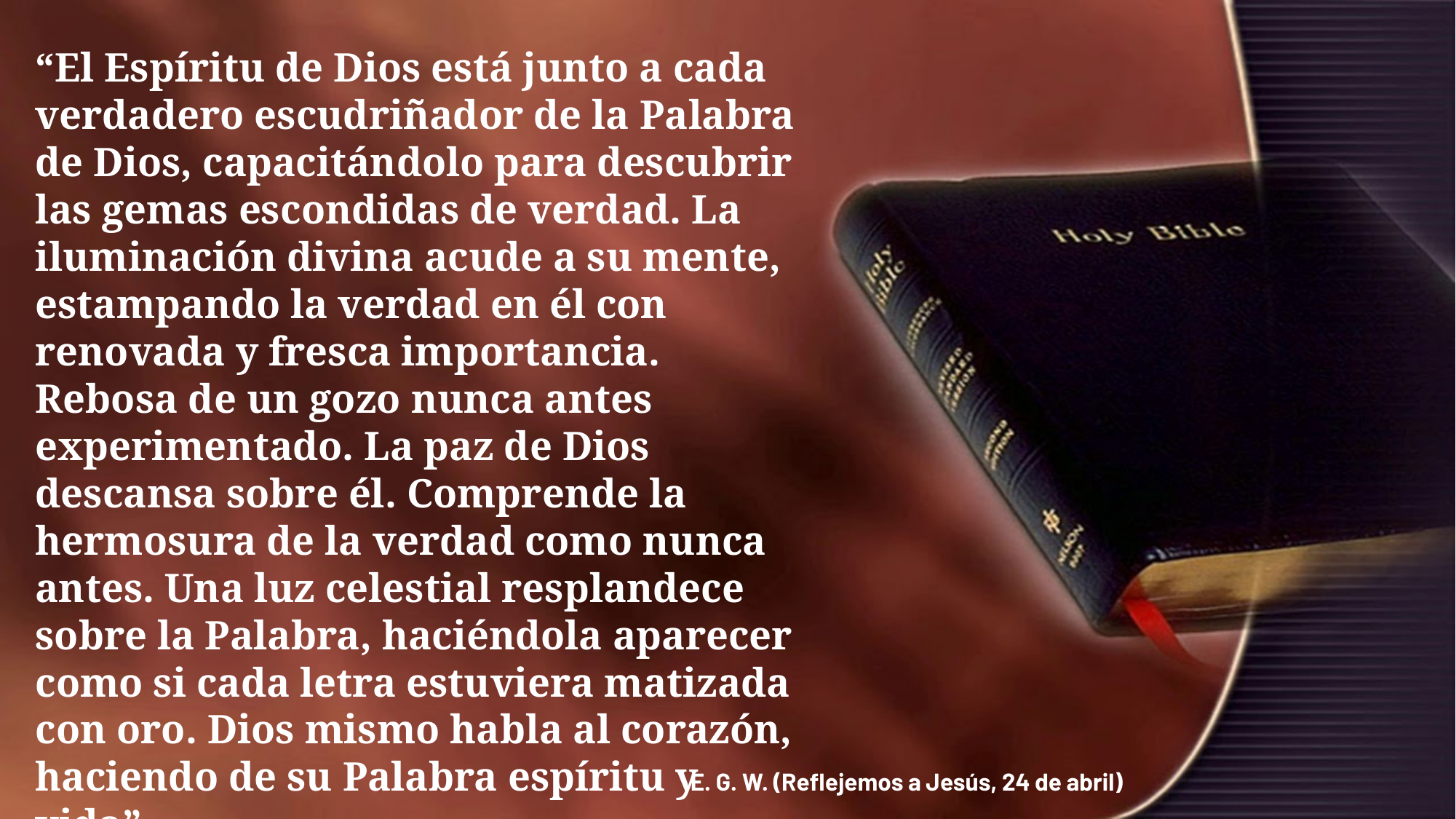

“El Espíritu de Dios está junto a cada verdadero escudriñador de la Palabra de Dios, capacitándolo para descubrir las gemas escondidas de verdad. La iluminación divina acude a su mente, estampando la verdad en él con renovada y fresca importancia. Rebosa de un gozo nunca antes experimentado. La paz de Dios descansa sobre él. Comprende la hermosura de la verdad como nunca antes. Una luz celestial resplandece sobre la Palabra, haciéndola aparecer como si cada letra estuviera matizada con oro. Dios mismo habla al corazón, haciendo de su Palabra espíritu y vida”
E. G. W. (Reflejemos a Jesús, 24 de abril)